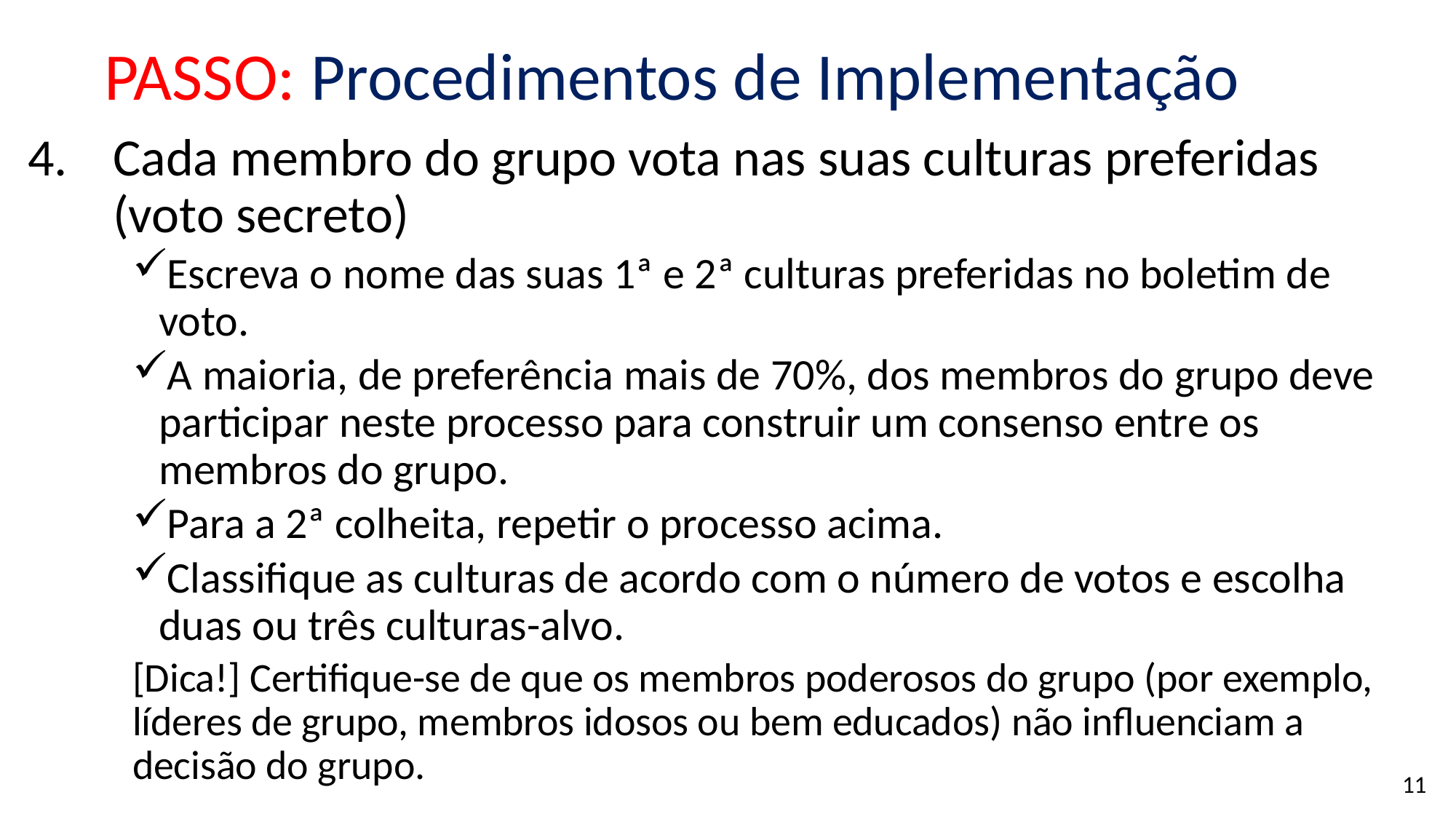

# PASSO: Procedimentos de Implementação
Cada membro do grupo vota nas suas culturas preferidas (voto secreto)
Escreva o nome das suas 1ª e 2ª culturas preferidas no boletim de voto.
A maioria, de preferência mais de 70%, dos membros do grupo deve participar neste processo para construir um consenso entre os membros do grupo.
Para a 2ª colheita, repetir o processo acima.
Classifique as culturas de acordo com o número de votos e escolha duas ou três culturas-alvo.
[Dica!] Certifique-se de que os membros poderosos do grupo (por exemplo, líderes de grupo, membros idosos ou bem educados) não influenciam a decisão do grupo.

11